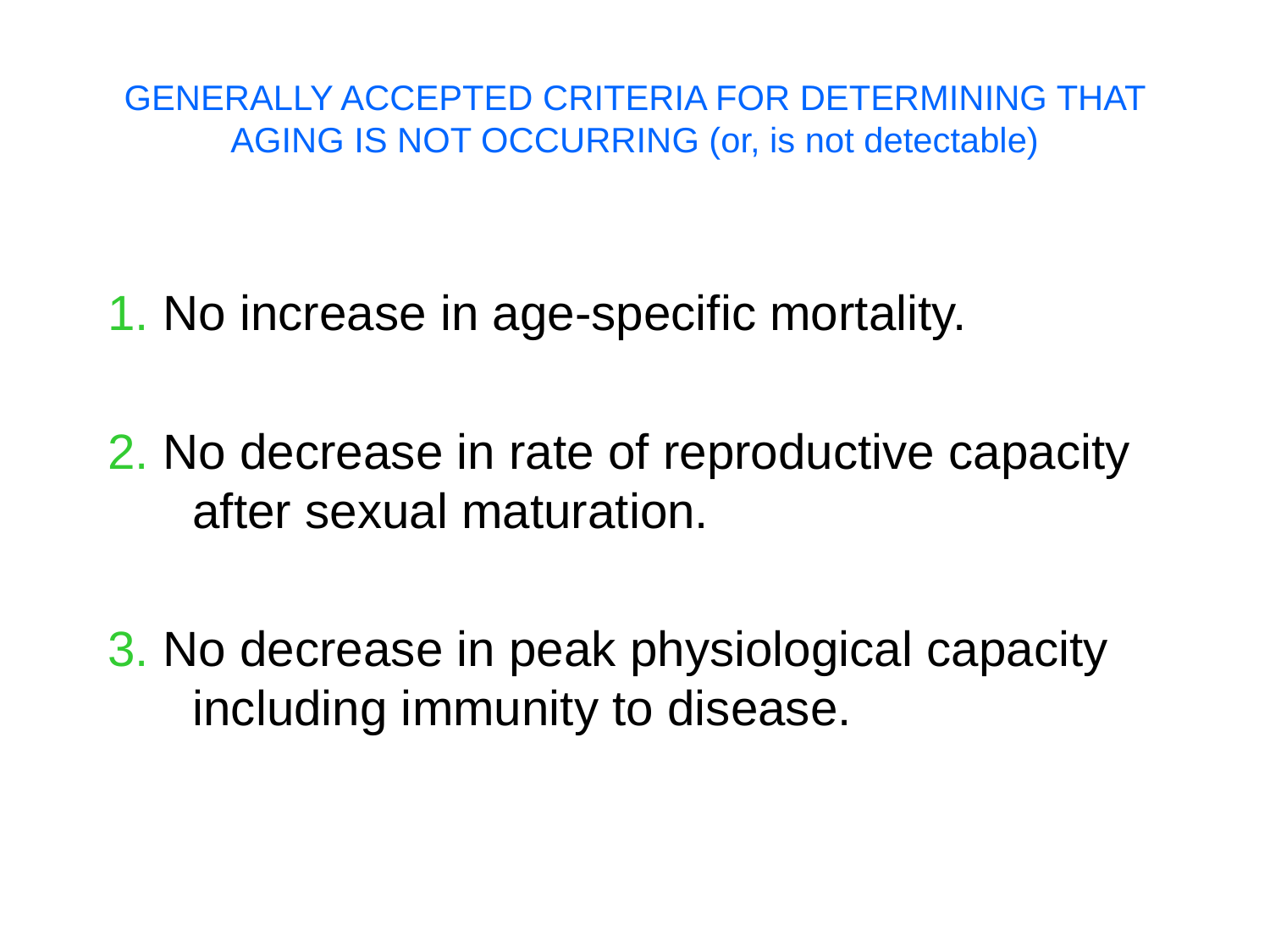

# GENERALLY ACCEPTED CRITERIA FOR DETERMINING THAT AGING IS NOT OCCURRING (or, is not detectable)
1. No increase in age-specific mortality.

2. No decrease in rate of reproductive capacity after sexual maturation.

3. No decrease in peak physiological capacity including immunity to disease.